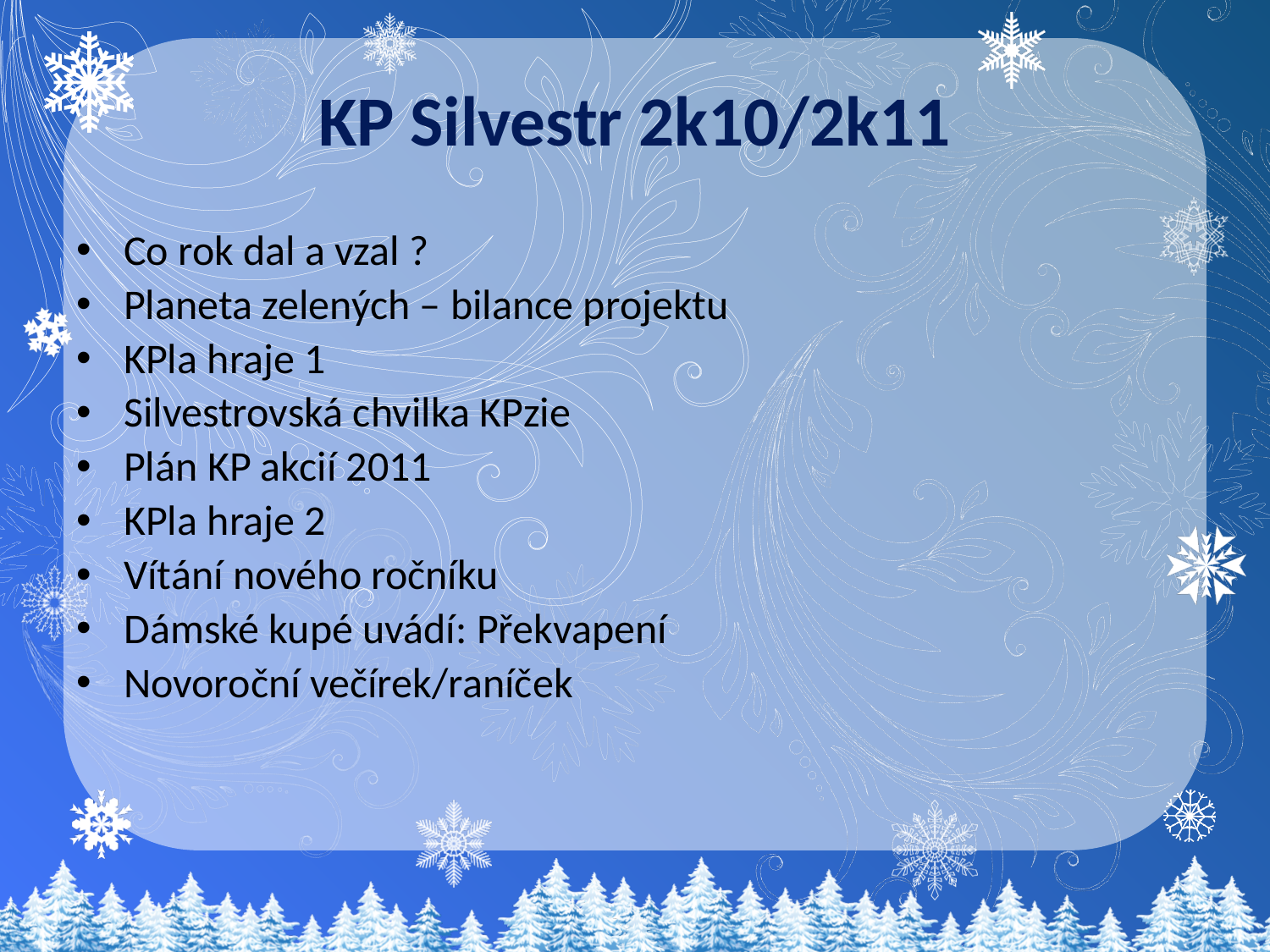

# KP Silvestr 2k10/2k11
Co rok dal a vzal ?
Planeta zelených – bilance projektu
KPla hraje 1
Silvestrovská chvilka KPzie
Plán KP akcií 2011
KPla hraje 2
Vítání nového ročníku
Dámské kupé uvádí: Překvapení
Novoroční večírek/raníček